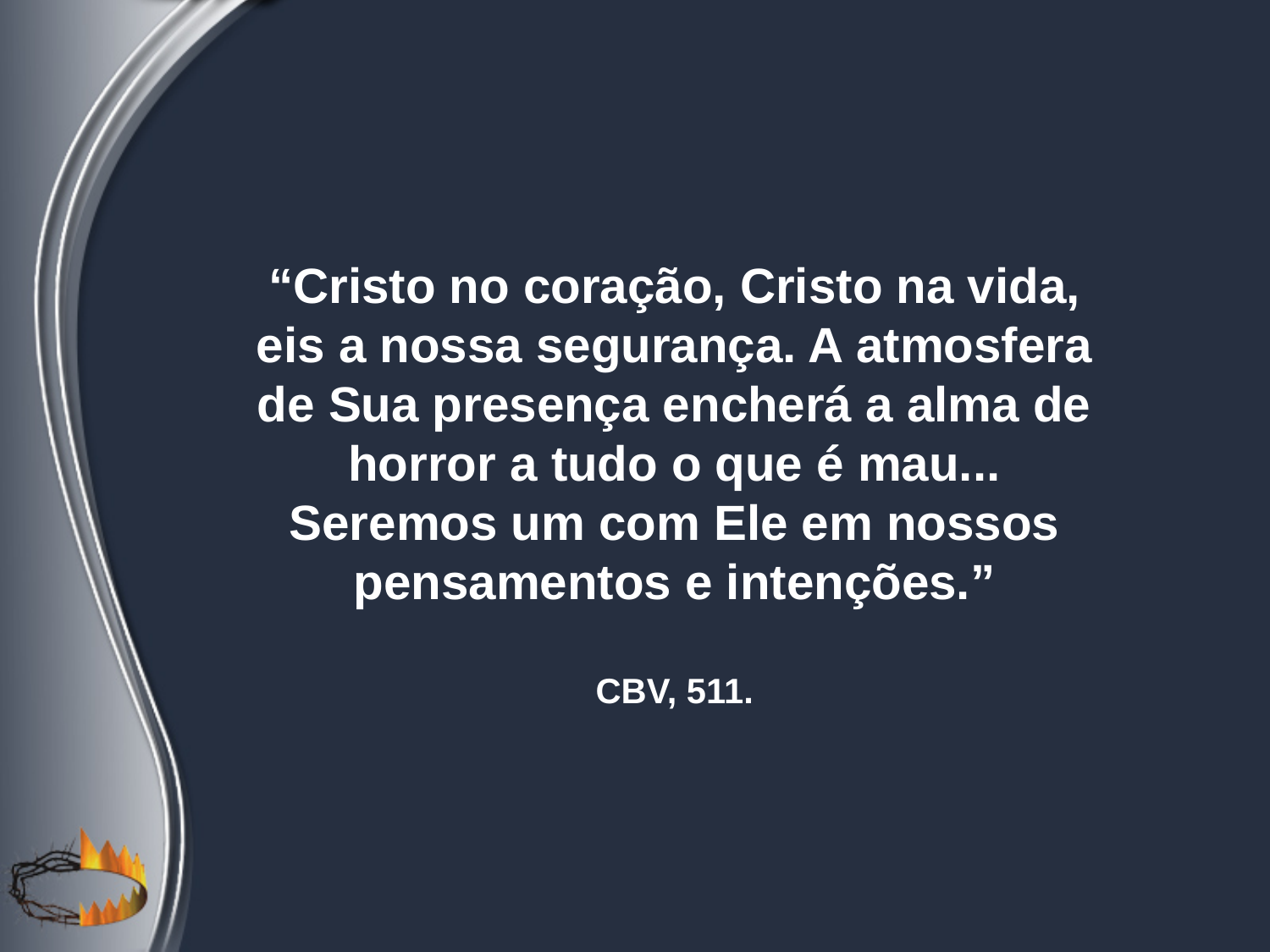

“Cristo no coração, Cristo na vida, eis a nossa segurança. A atmosfera de Sua presença encherá a alma de horror a tudo o que é mau... Seremos um com Ele em nossos pensamentos e intenções.”

CBV, 511.